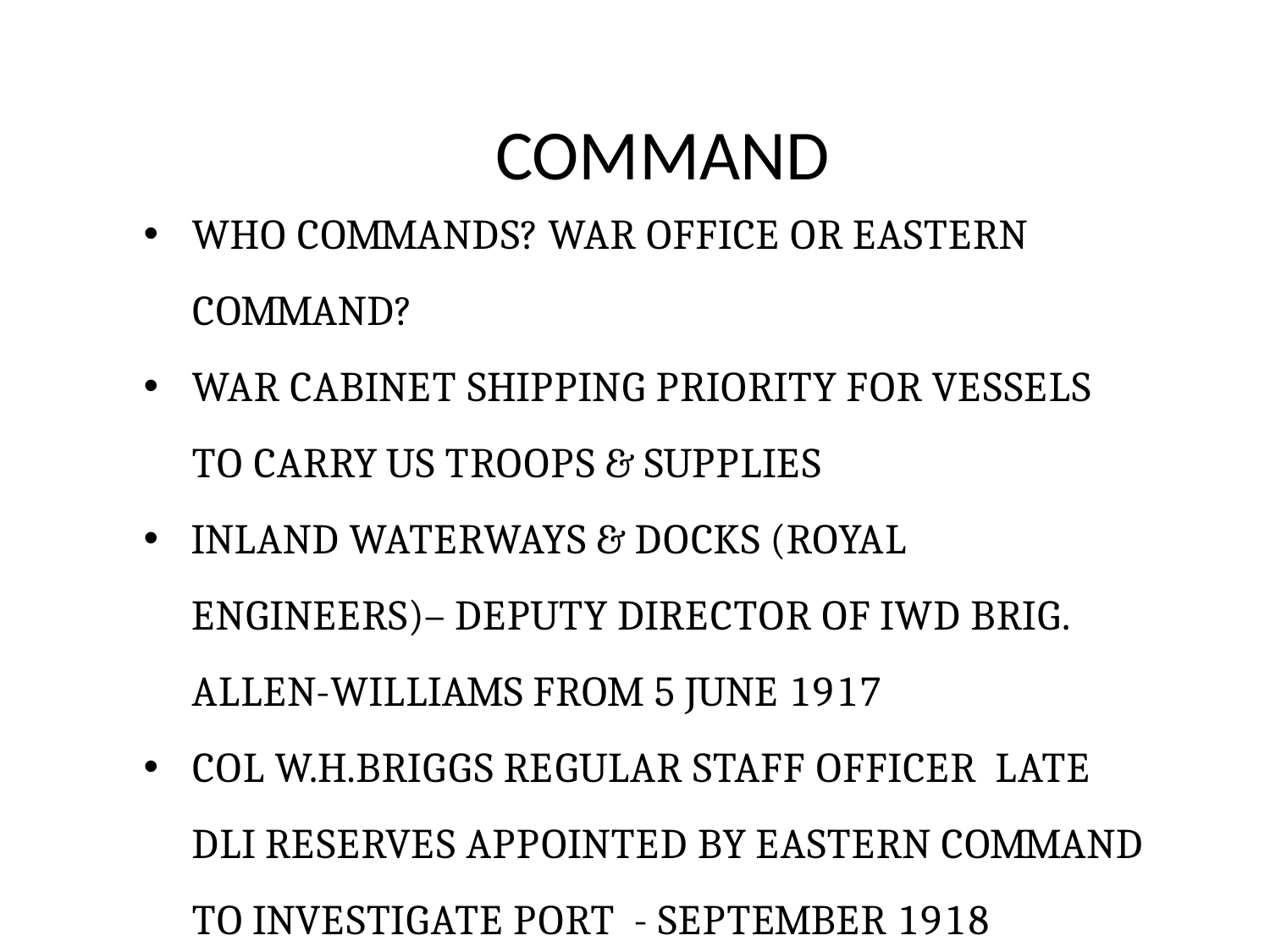

COMMAND
WHO COMMANDS? WAR OFFICE OR EASTERN COMMAND?
WAR CABINET SHIPPING PRIORITY FOR VESSELS TO CARRY US TROOPS & SUPPLIES
INLAND WATERWAYS & DOCKS (ROYAL ENGINEERS)– DEPUTY DIRECTOR OF IWD BRIG. ALLEN-WILLIAMS FROM 5 JUNE 1917
COL W.H.BRIGGS REGULAR STAFF OFFICER  LATE DLI RESERVES APPOINTED BY EASTERN COMMAND TO INVESTIGATE PORT  - SEPTEMBER 1918